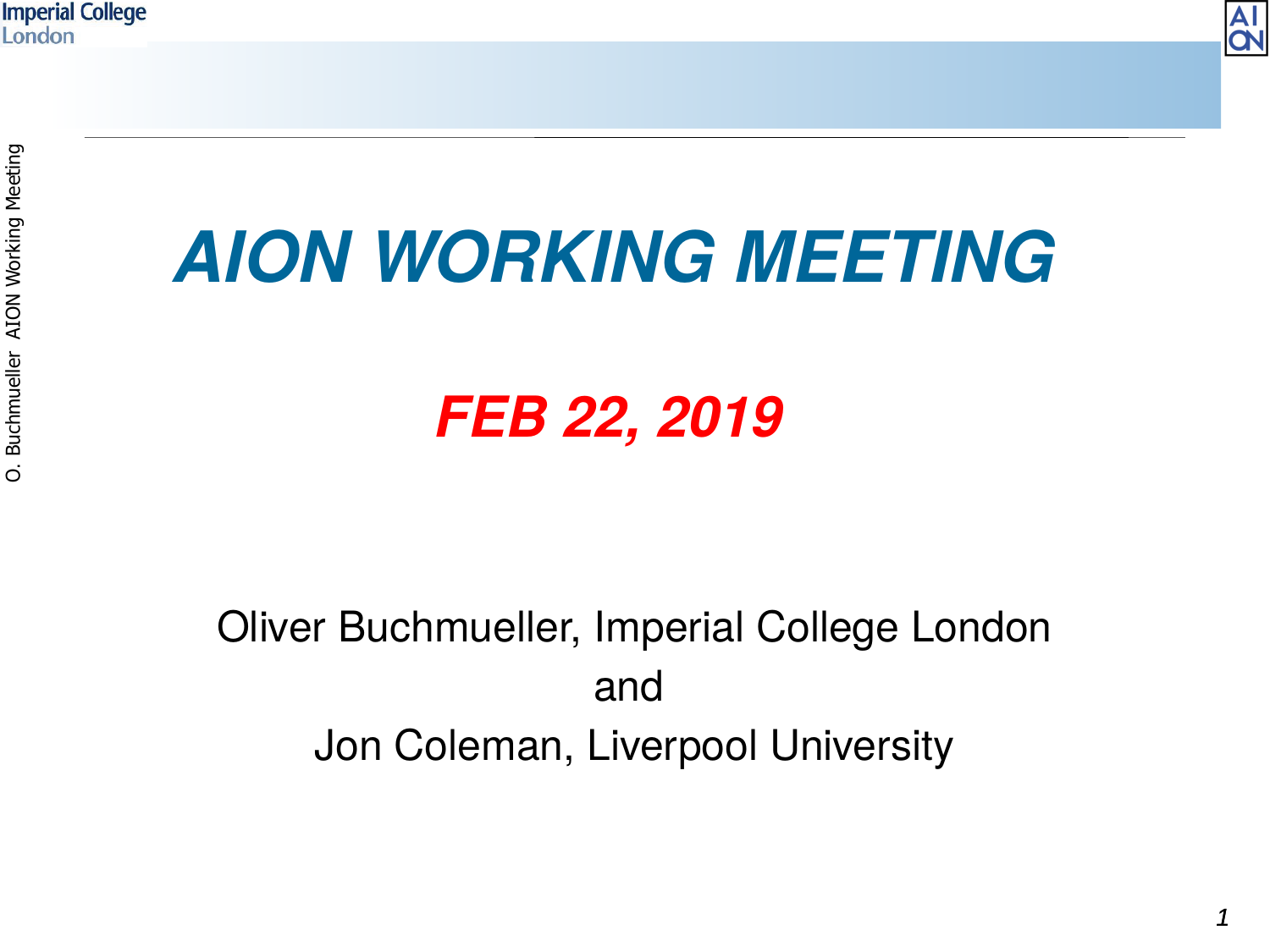

# AION Working Meeting Feb 22, 2019
Oliver Buchmueller, Imperial College London
and
Jon Coleman, Liverpool University